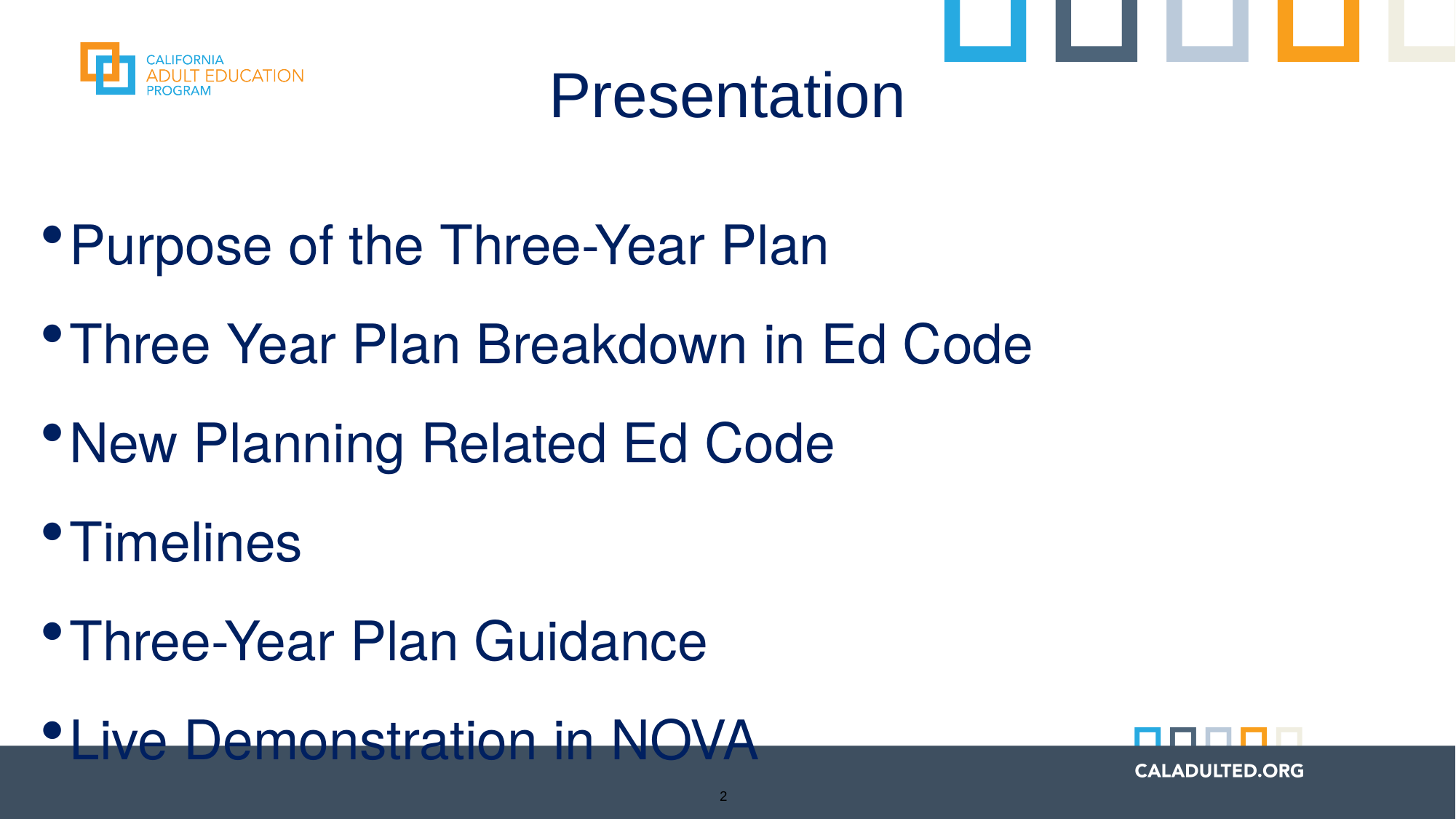

# Presentation
Purpose of the Three-Year Plan
Three Year Plan Breakdown in Ed Code
New Planning Related Ed Code
Timelines
Three-Year Plan Guidance
Live Demonstration in NOVA

2